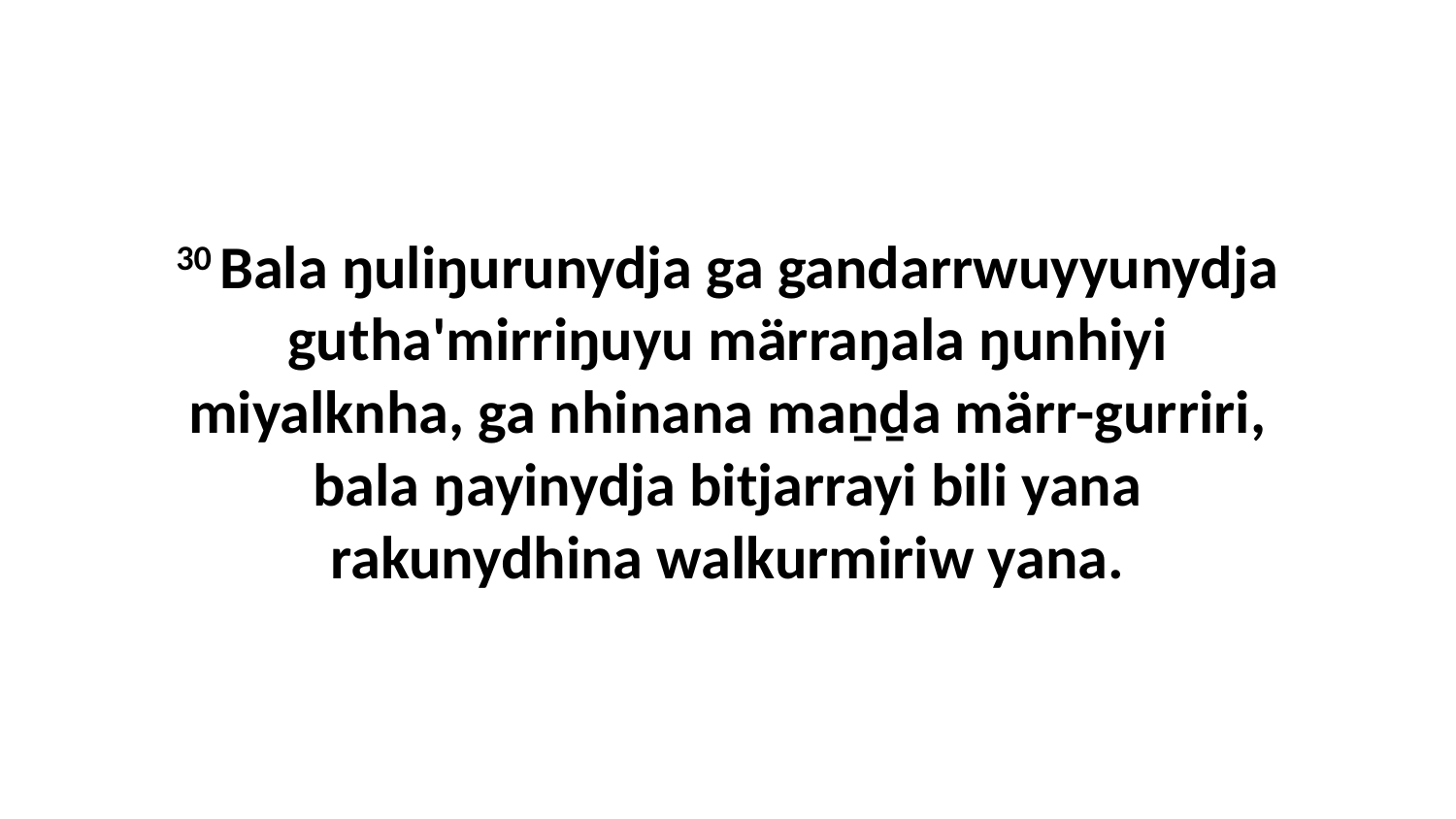

30 Bala ŋuliŋurunydja ga gandarrwuyyunydja gutha'mirriŋuyu märraŋala ŋunhiyi miyalknha, ga nhinana maṉḏa märr-gurriri, bala ŋayinydja bitjarrayi bili yana rakunydhina walkurmiriw yana.